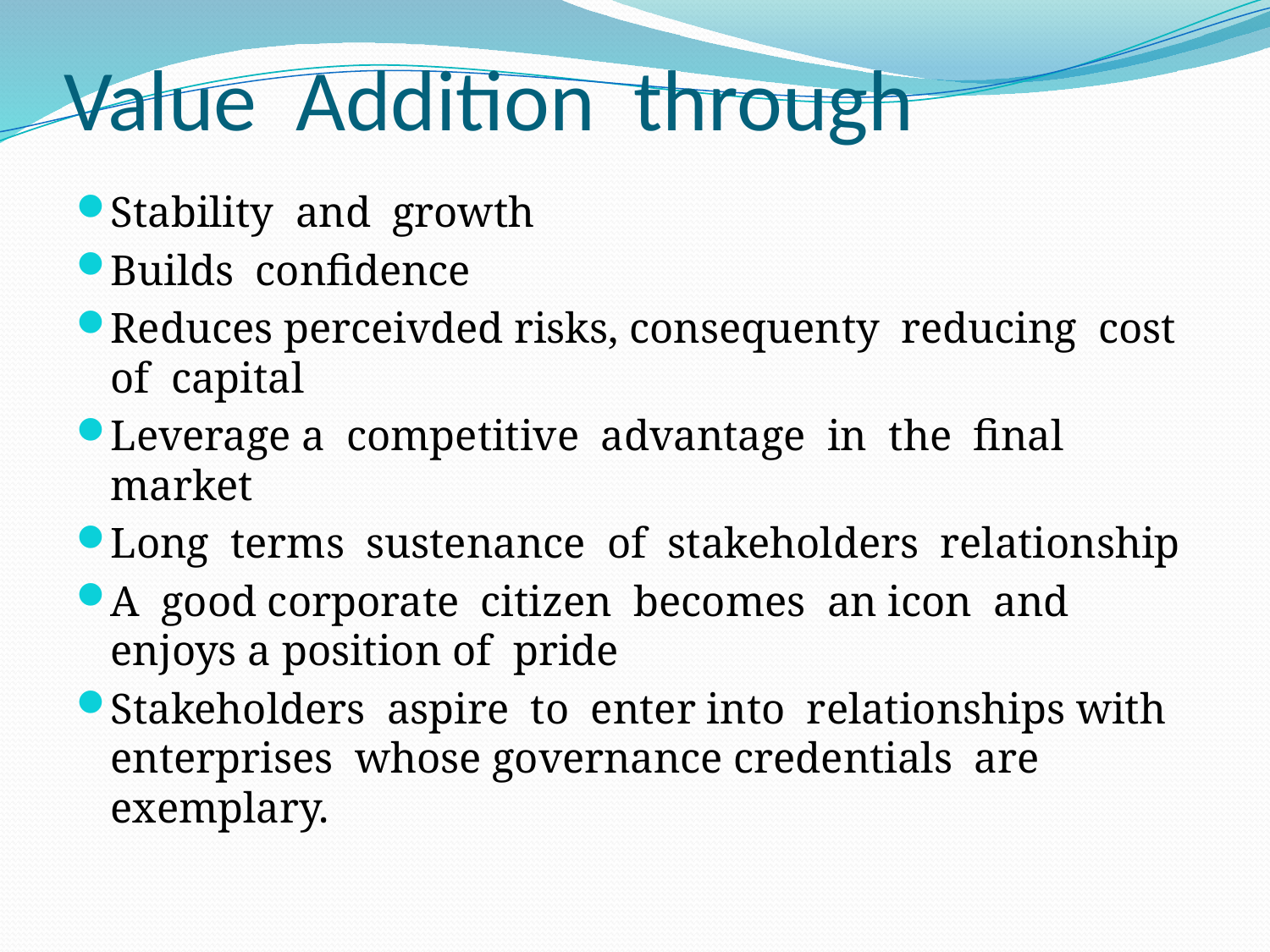

# Value  Addition  through
Stability  and  growth
Builds  confidence
Reduces perceivded risks, consequenty  reducing  cost  of  capital
Leverage a  competitive  advantage  in  the  final  market
Long  terms  sustenance  of  stakeholders  relationship
A  good corporate  citizen  becomes  an icon  and enjoys a position of  pride
Stakeholders  aspire  to  enter into  relationships with enterprises  whose governance credentials  are  exemplary.